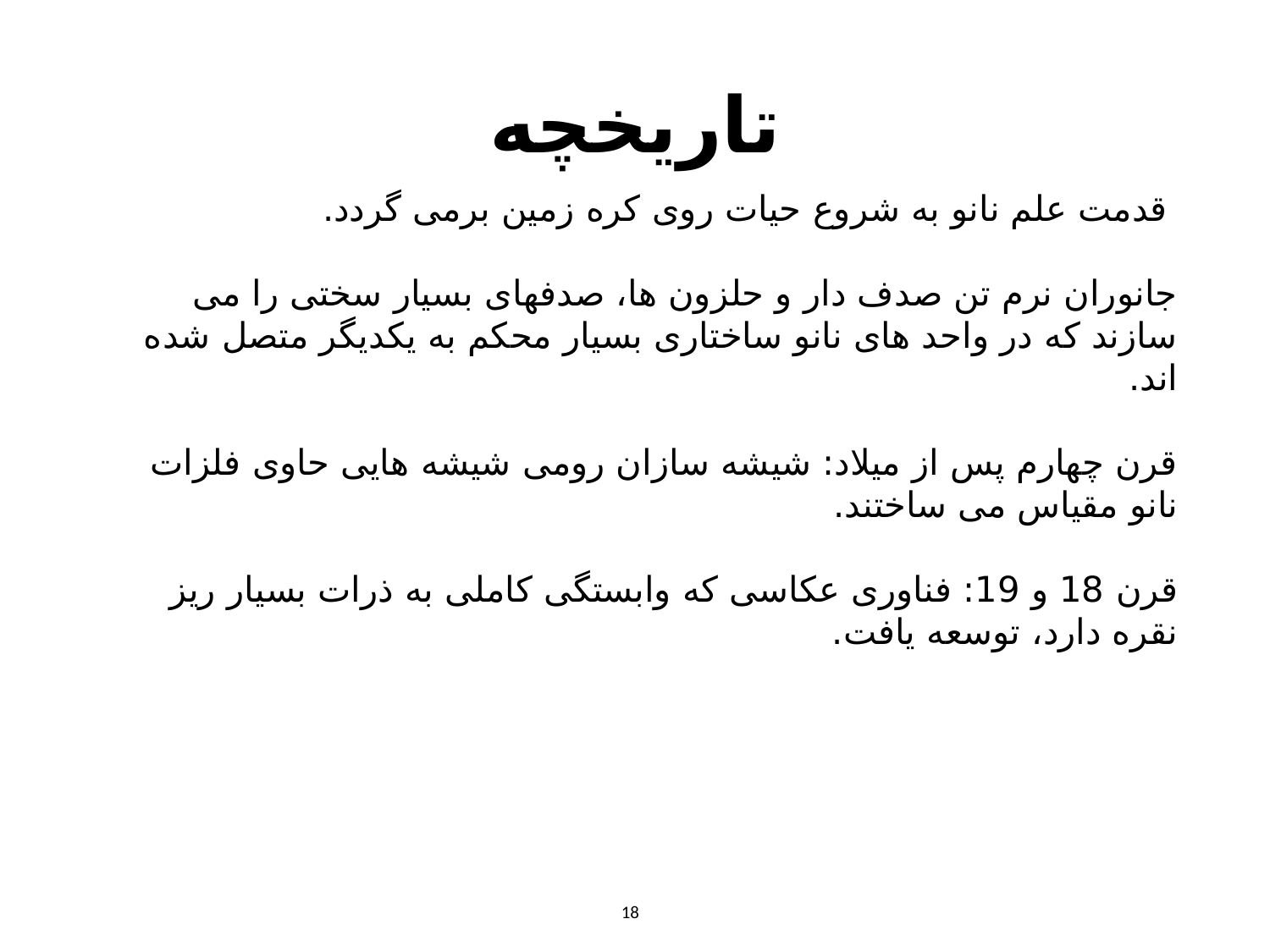

تاریخچه
 قدمت علم نانو به شروع حیات روی کره زمین برمی گردد.

جانوران نرم تن صدف دار و حلزون ها، صدفهای بسیار سختی را می سازند که در واحد های نانو ساختاری بسیار محکم به یکدیگر متصل شده اند.

قرن چهارم پس از میلاد: شیشه سازان رومی شیشه هایی حاوی فلزات نانو مقیاس می ساختند.

قرن 18 و 19: فناوری عکاسی که وابستگی کاملی به ذرات بسیار ریز نقره دارد، توسعه یافت.

18